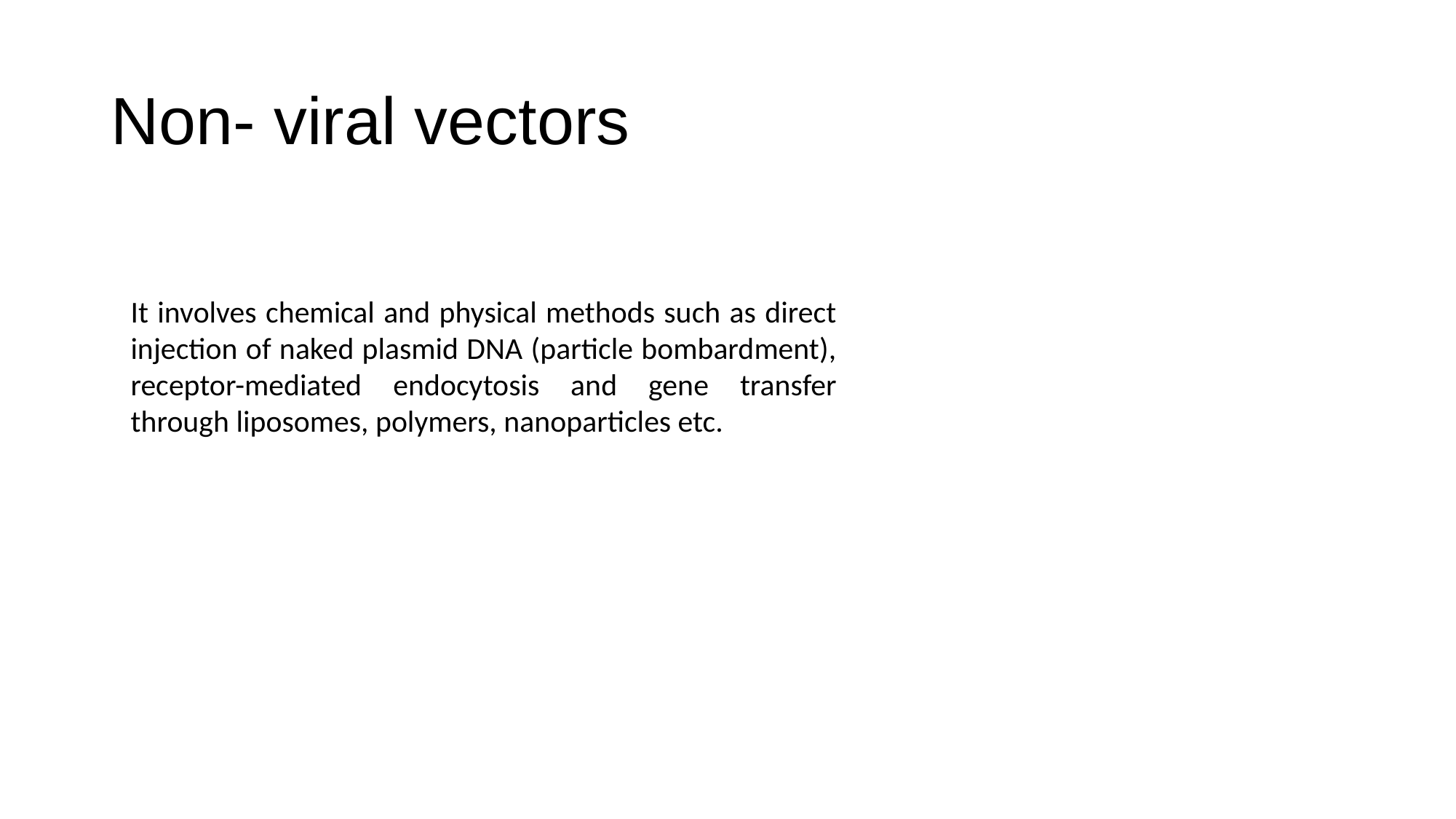

# Non- viral vectors
It involves chemical and physical methods such as direct injection of naked plasmid DNA (particle bombardment), receptor-mediated endocytosis and gene transfer through liposomes, polymers, nanoparticles etc.